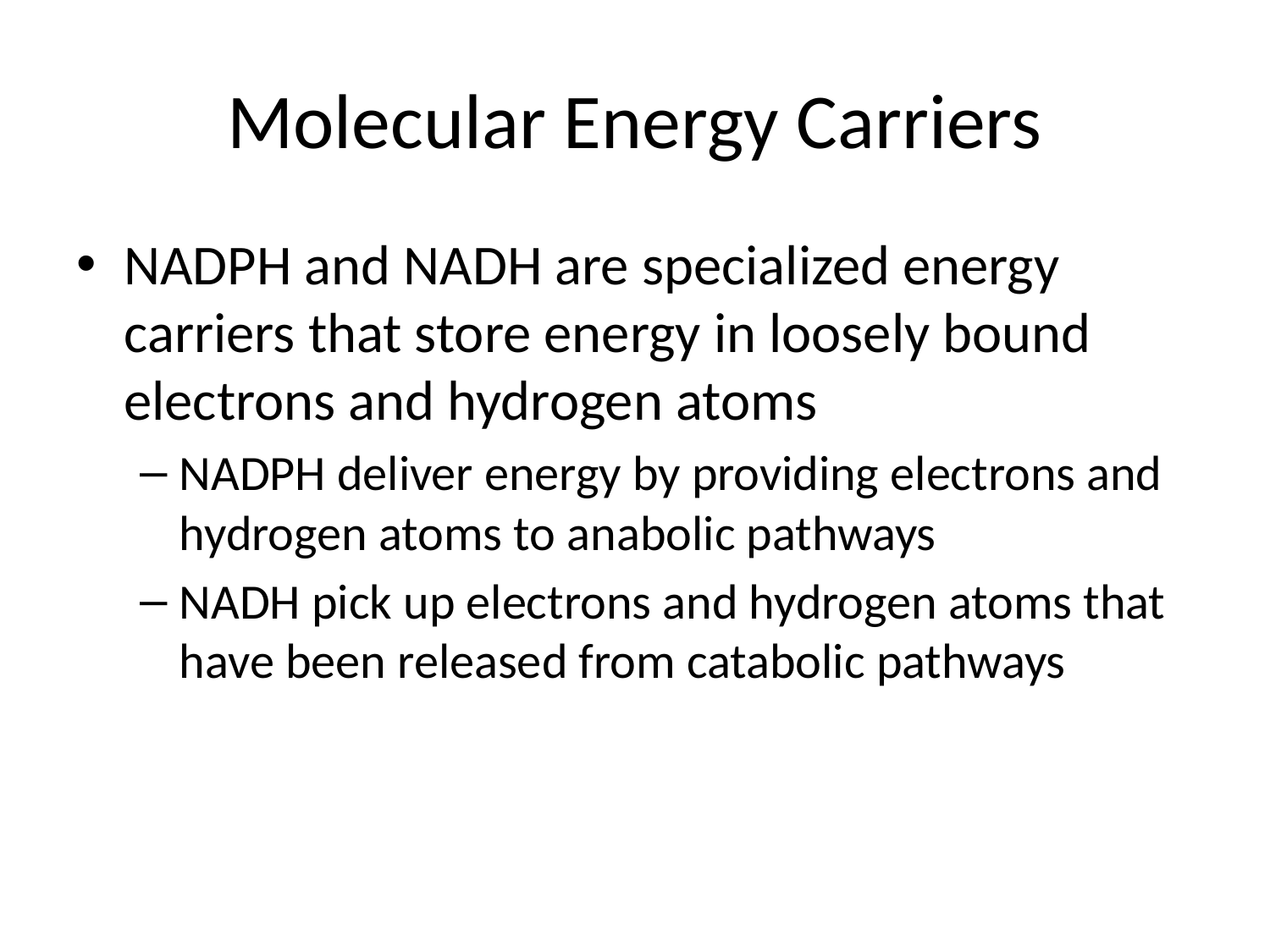

# Molecular Energy Carriers
NADPH and NADH are specialized energy carriers that store energy in loosely bound electrons and hydrogen atoms
NADPH deliver energy by providing electrons and hydrogen atoms to anabolic pathways
NADH pick up electrons and hydrogen atoms that have been released from catabolic pathways